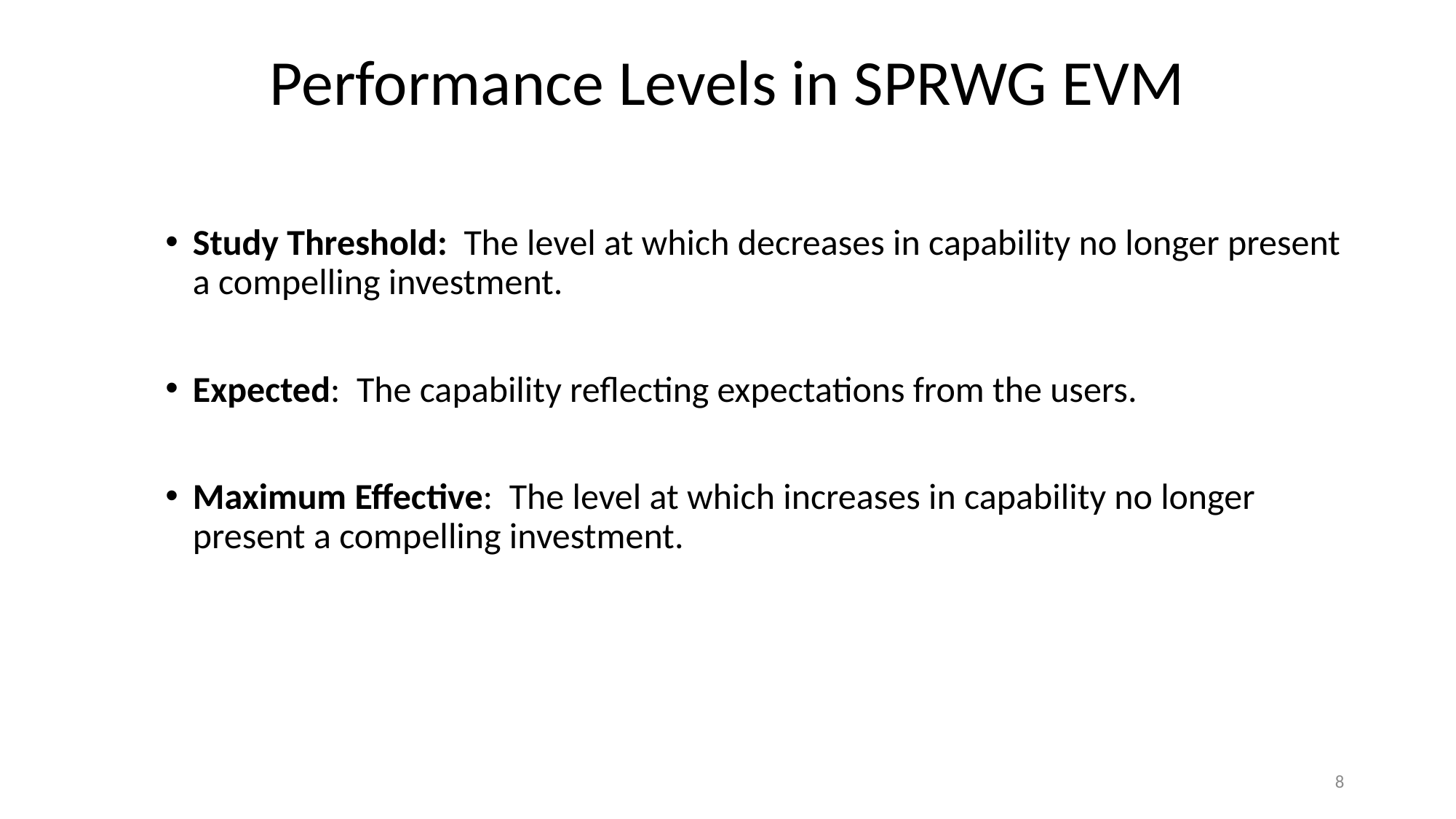

# Performance Levels in SPRWG EVM
Study Threshold:  The level at which decreases in capability no longer present a compelling investment.

Expected:  The capability reflecting expectations from the users.

Maximum Effective:  The level at which increases in capability no longer present a compelling investment.

8